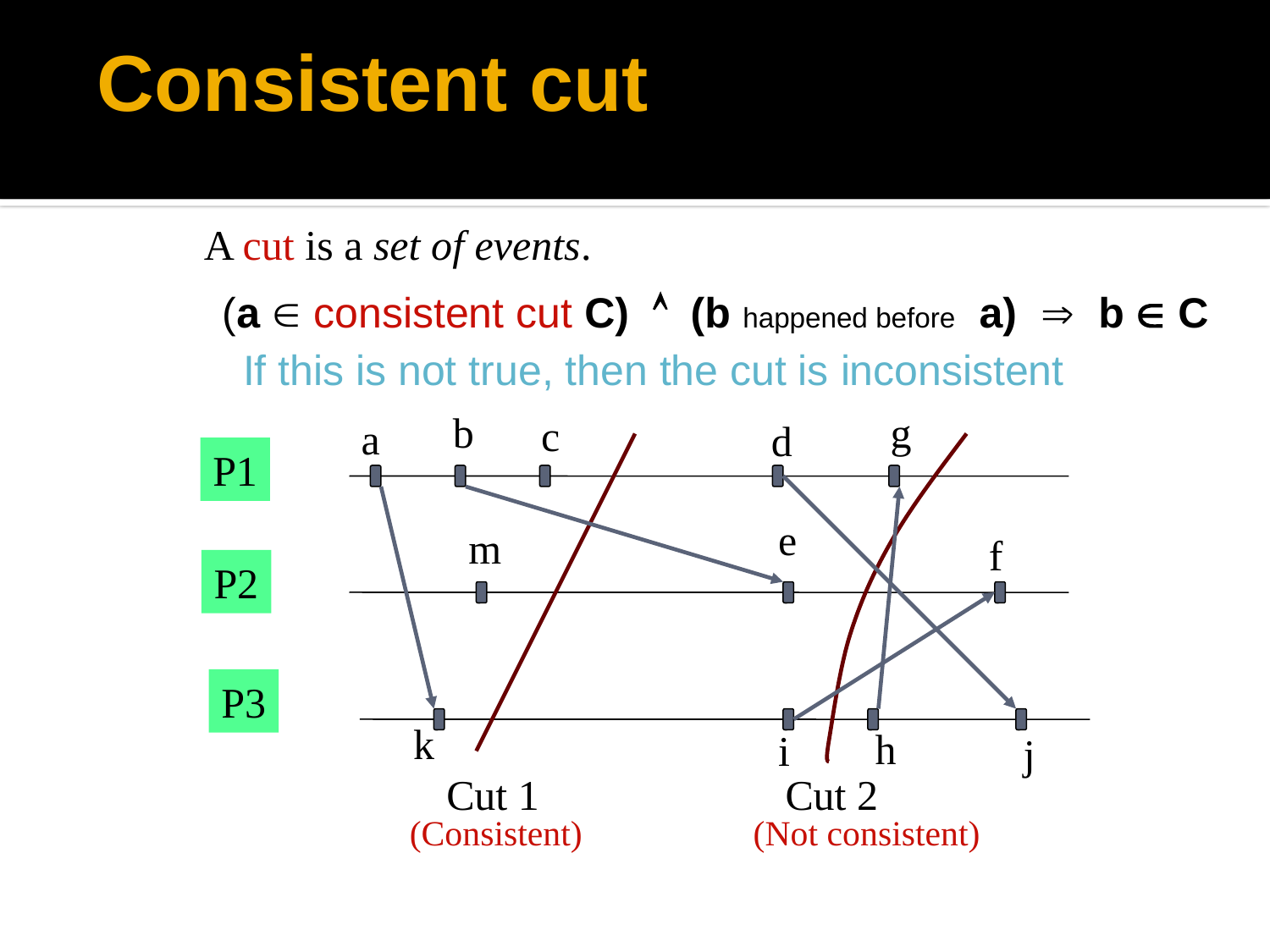

# Consistent cut
A cut is a set of events.

  (a ∈ consistent cut C)  ∧  (b happened before  a)  ⇒  b ∈ C
	If this is not true, then the cut is inconsistent
b
g
c
a
d

P1

e
m
f
P2

P3

k
h
i

j
Cut 1
Cut 2
(Not consistent)
(Consistent)